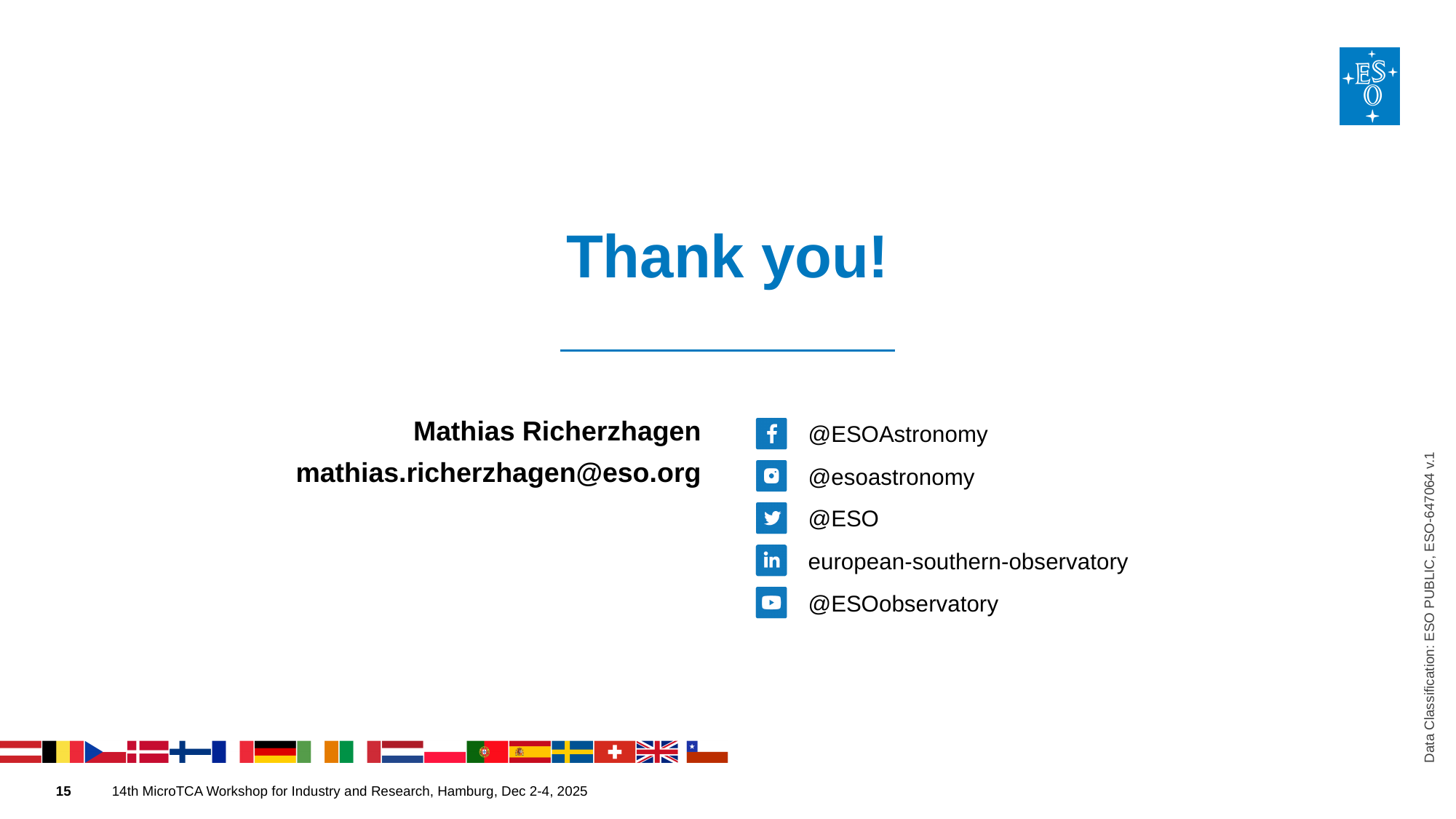

Mathias Richerzhagen
mathias.richerzhagen@eso.org
@ESOAstronomy
Data Classification: ESO PUBLIC, ESO-647064 v.1
@esoastronomy
@ESO
european-southern-observatory
@ESOobservatory
14th MicroTCA Workshop for Industry and Research, Hamburg, Dec 2-4, 2025